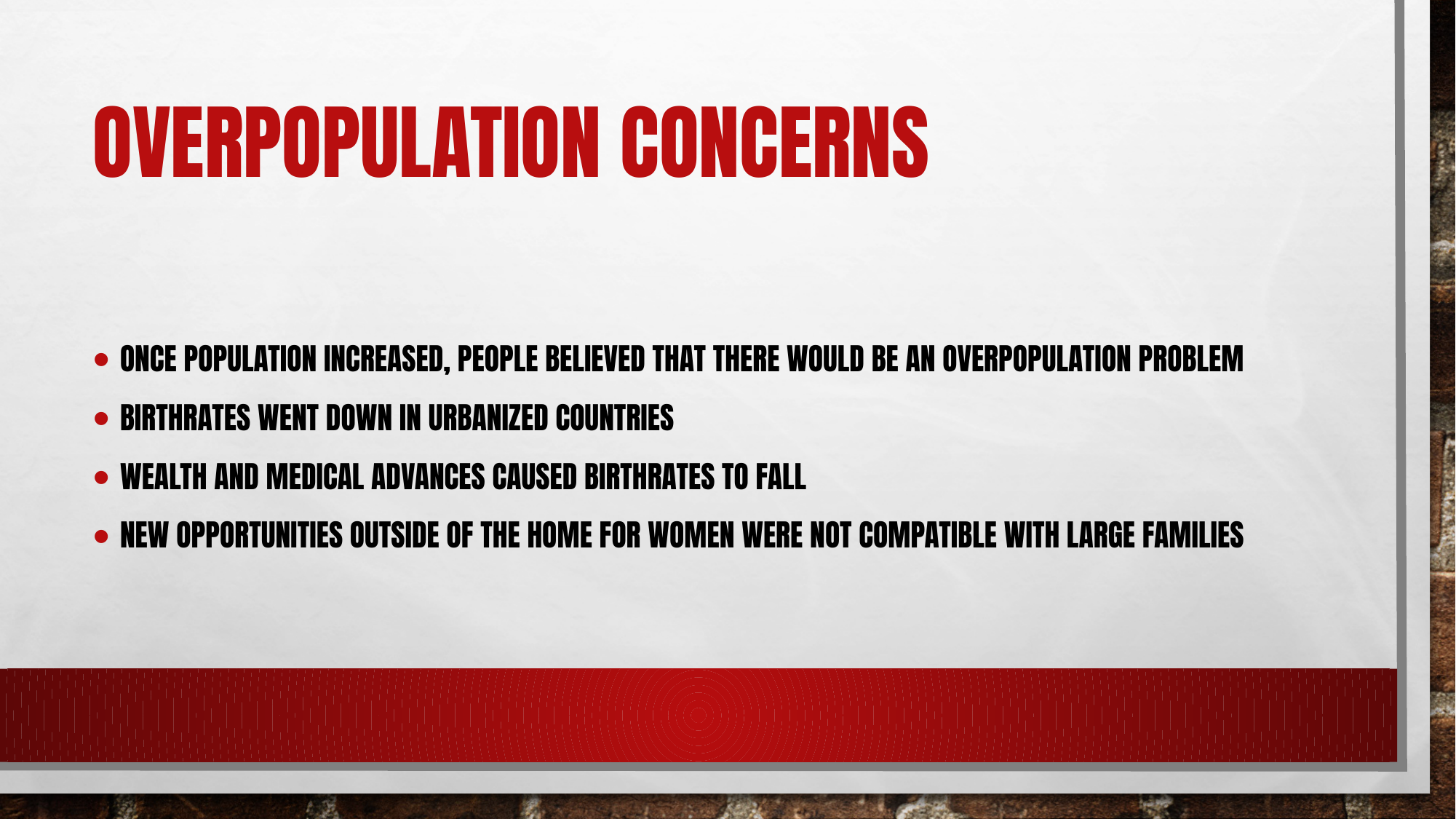

# Overpopulation Concerns
Once population increased, people believed that there would be an overpopulation problem
Birthrates went down in urbanized countries
Wealth and Medical Advances caused birthrates to fall
New opportunities outside of the home for women were not compatible with large families